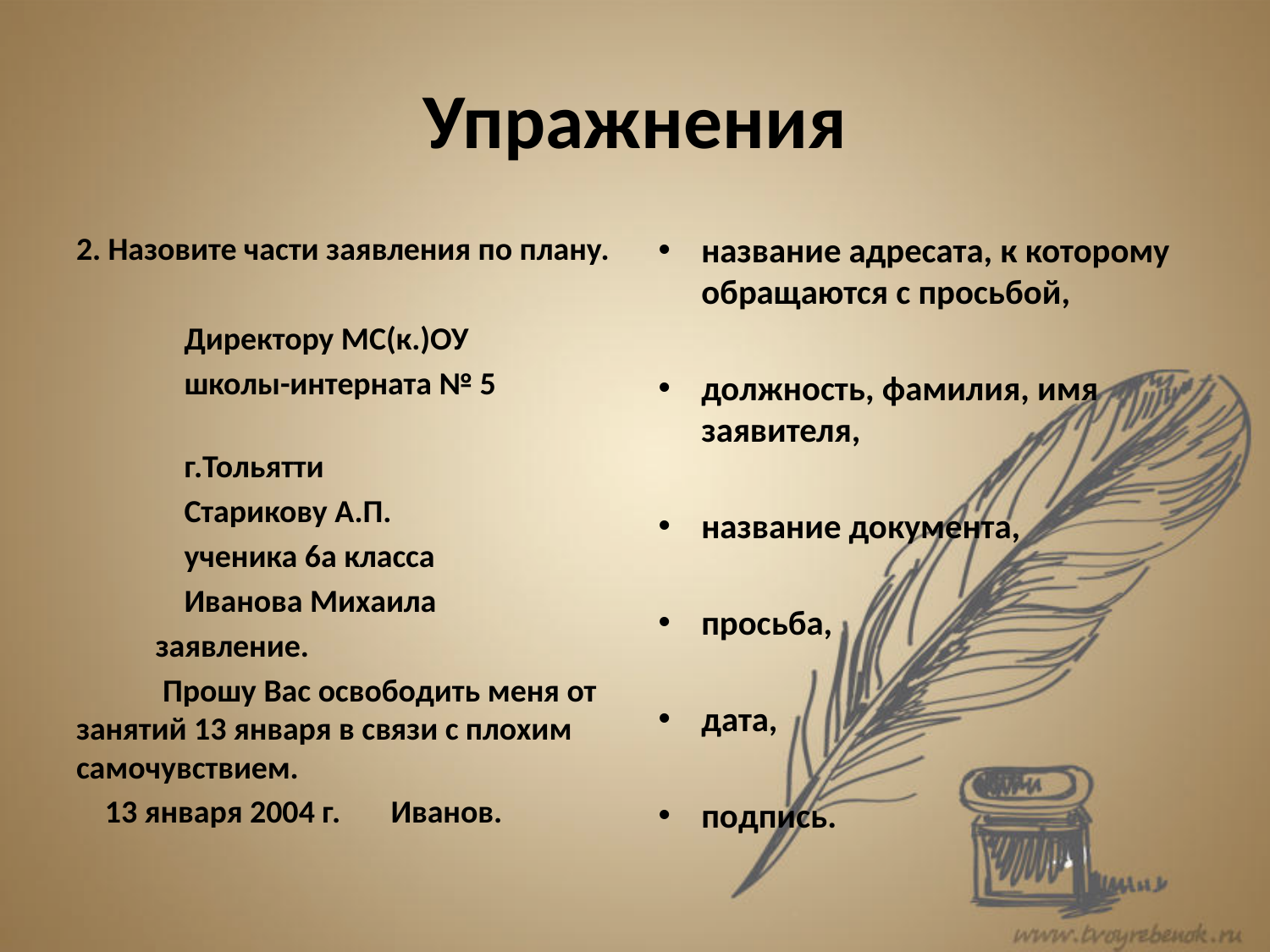

# Упражнения
2. Назовите части заявления по плану.

               Директору МС(к.)ОУ
               школы-интерната № 5
               г.Тольятти
               Старикову А.П.
               ученика 6а класса
               Иванова Михаила
           заявление.
            Прошу Вас освободить меня от занятий 13 января в связи с плохим самочувствием.
    13 января 2004 г.       Иванов.

название адресата, к которому обращаются с просьбой,

должность, фамилия, имя заявителя,

название документа,

просьба,

дата,

подпись.